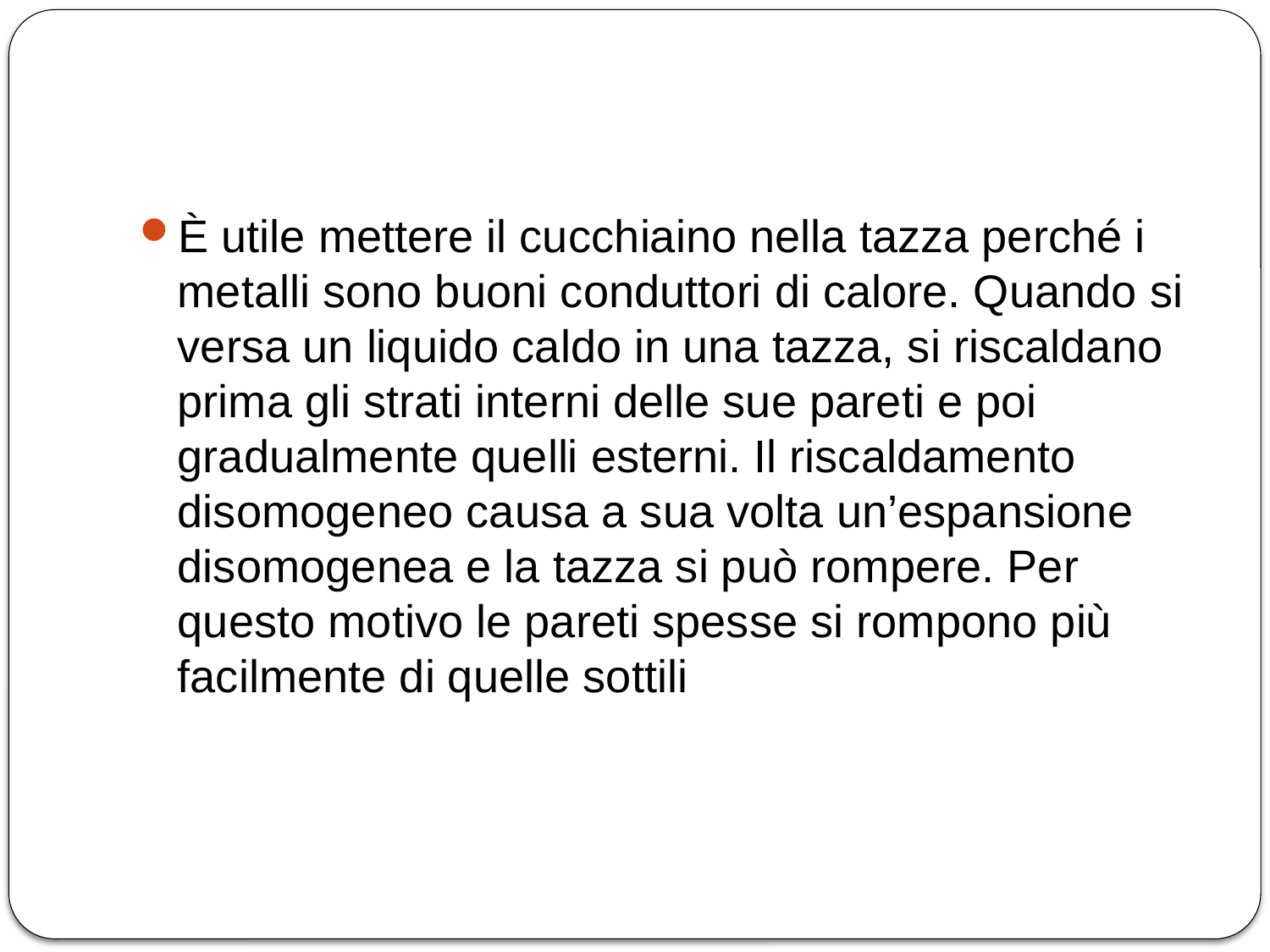

#
È utile mettere il cucchiaino nella tazza perché i metalli sono buoni conduttori di calore. Quando si versa un liquido caldo in una tazza, si riscaldano prima gli strati interni delle sue pareti e poi gradualmente quelli esterni. Il riscaldamento disomogeneo causa a sua volta un’espansione disomogenea e la tazza si può rompere. Per questo motivo le pareti spesse si rompono più facilmente di quelle sottili